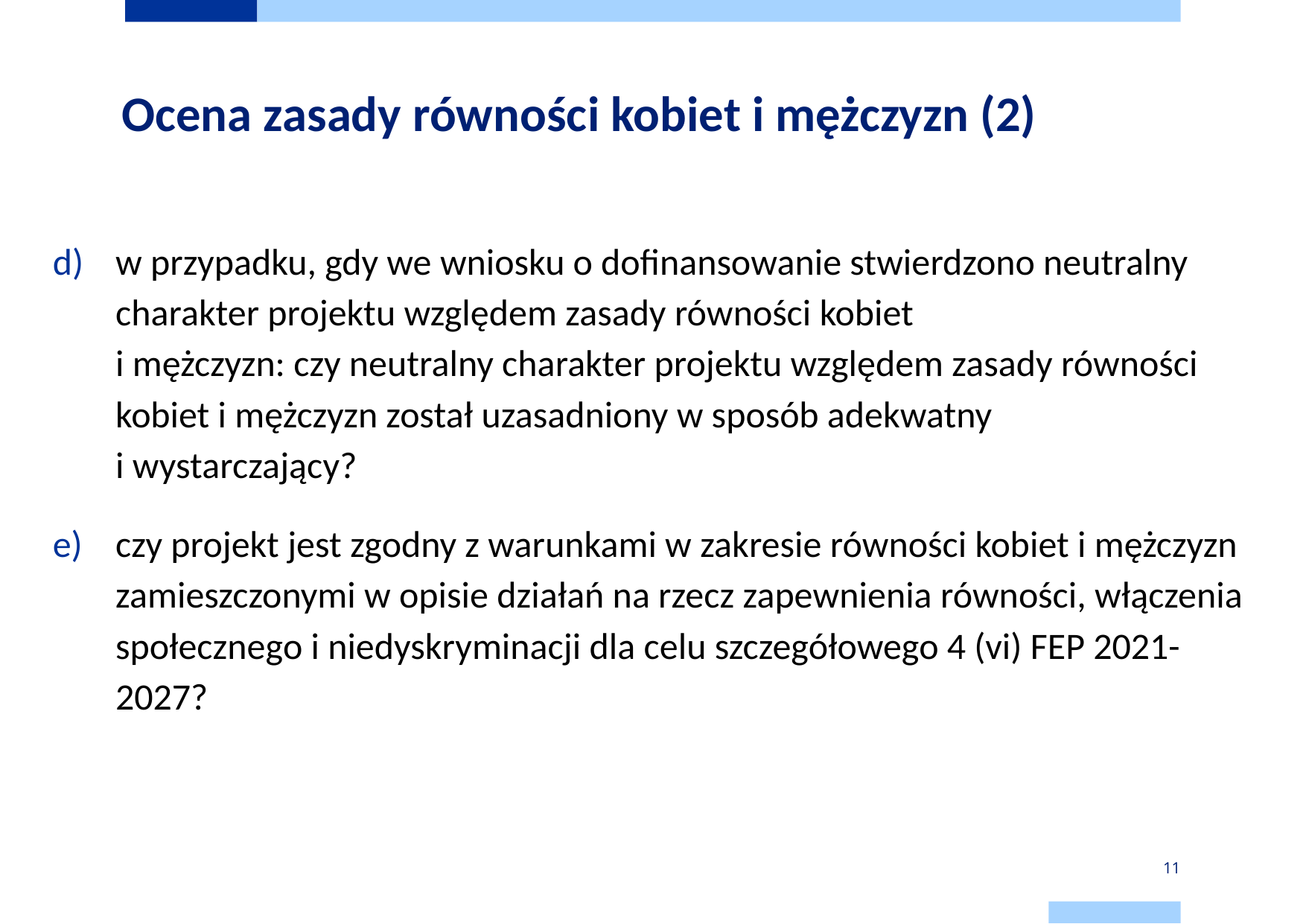

# Ocena zasady równości kobiet i mężczyzn (2)
w przypadku, gdy we wniosku o dofinansowanie stwierdzono neutralny charakter projektu względem zasady równości kobiet
i mężczyzn: czy neutralny charakter projektu względem zasady równości kobiet i mężczyzn został uzasadniony w sposób adekwatny
i wystarczający?
czy projekt jest zgodny z warunkami w zakresie równości kobiet i mężczyzn zamieszczonymi w opisie działań na rzecz zapewnienia równości, włączenia społecznego i niedyskryminacji dla celu szczegółowego 4 (vi) FEP 2021-2027?
11